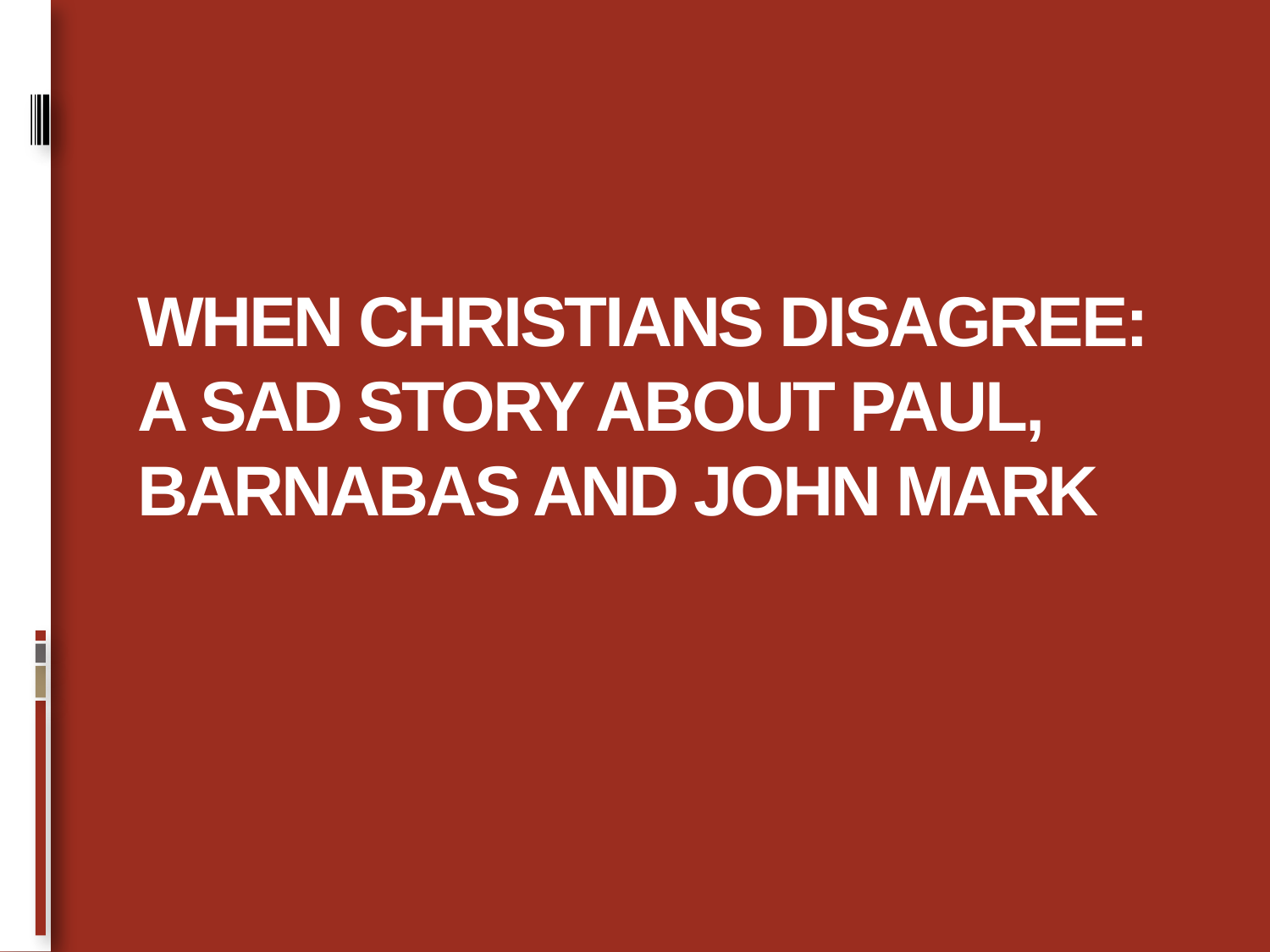

# When christians disagree: a sad story about paul, Barnabas and john mark